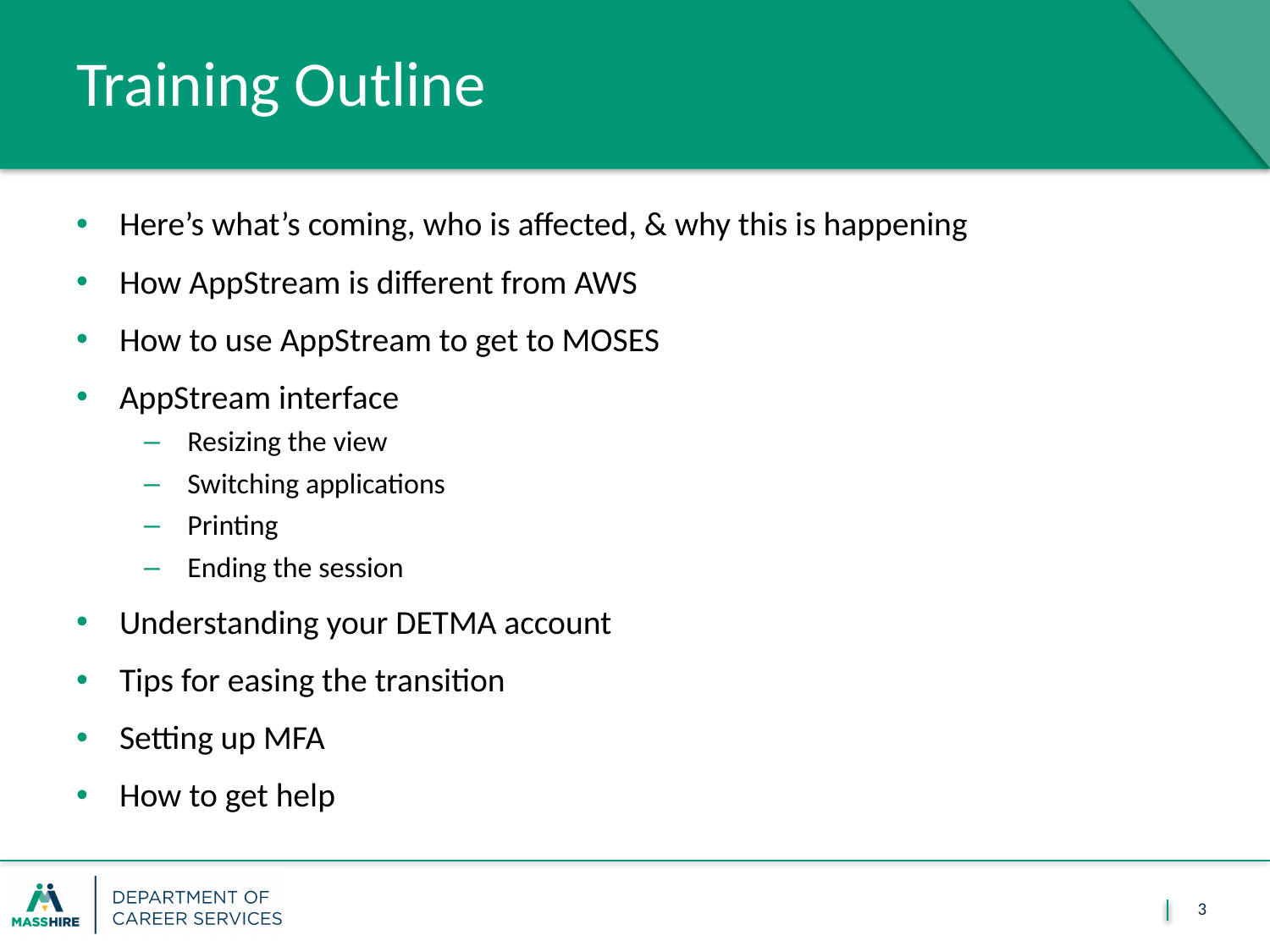

# Training Outline
Here’s what’s coming, who is affected, & why this is happening
How AppStream is different from AWS
How to use AppStream to get to MOSES
AppStream interface
Resizing the view
Switching applications
Printing
Ending the session
Understanding your DETMA account
Tips for easing the transition
Setting up MFA
How to get help
3